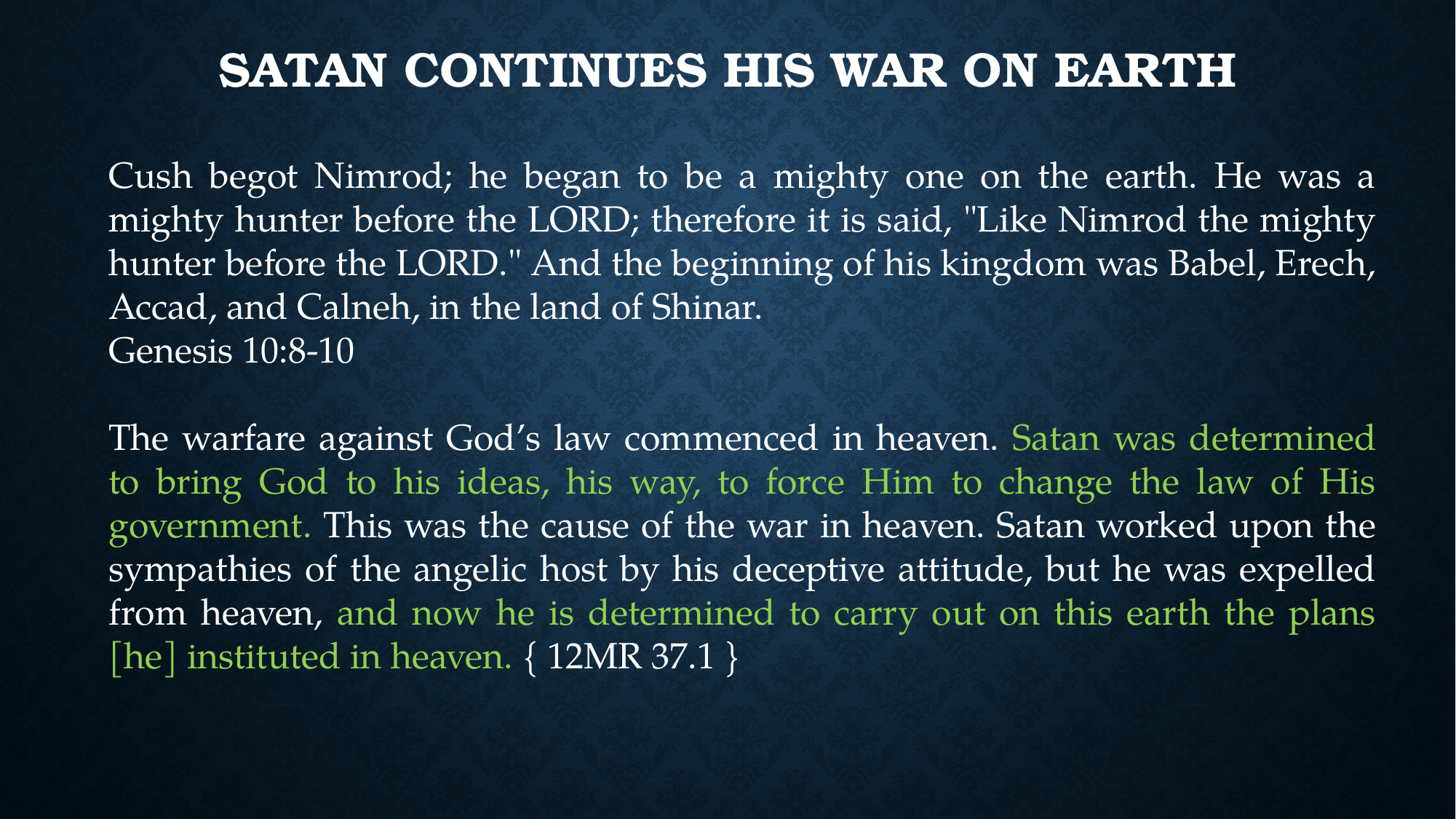

# Satan Continues His War on Earth
Cush begot Nimrod; he began to be a mighty one on the earth. He was a mighty hunter before the LORD; therefore it is said, "Like Nimrod the mighty hunter before the LORD." And the beginning of his kingdom was Babel, Erech, Accad, and Calneh, in the land of Shinar.
Genesis 10:8-10

The warfare against God’s law commenced in heaven. Satan was determined to bring God to his ideas, his way, to force Him to change the law of His government. This was the cause of the war in heaven. Satan worked upon the sympathies of the angelic host by his deceptive attitude, but he was expelled from heaven, and now he is determined to carry out on this earth the plans [he] instituted in heaven. { 12MR 37.1 }